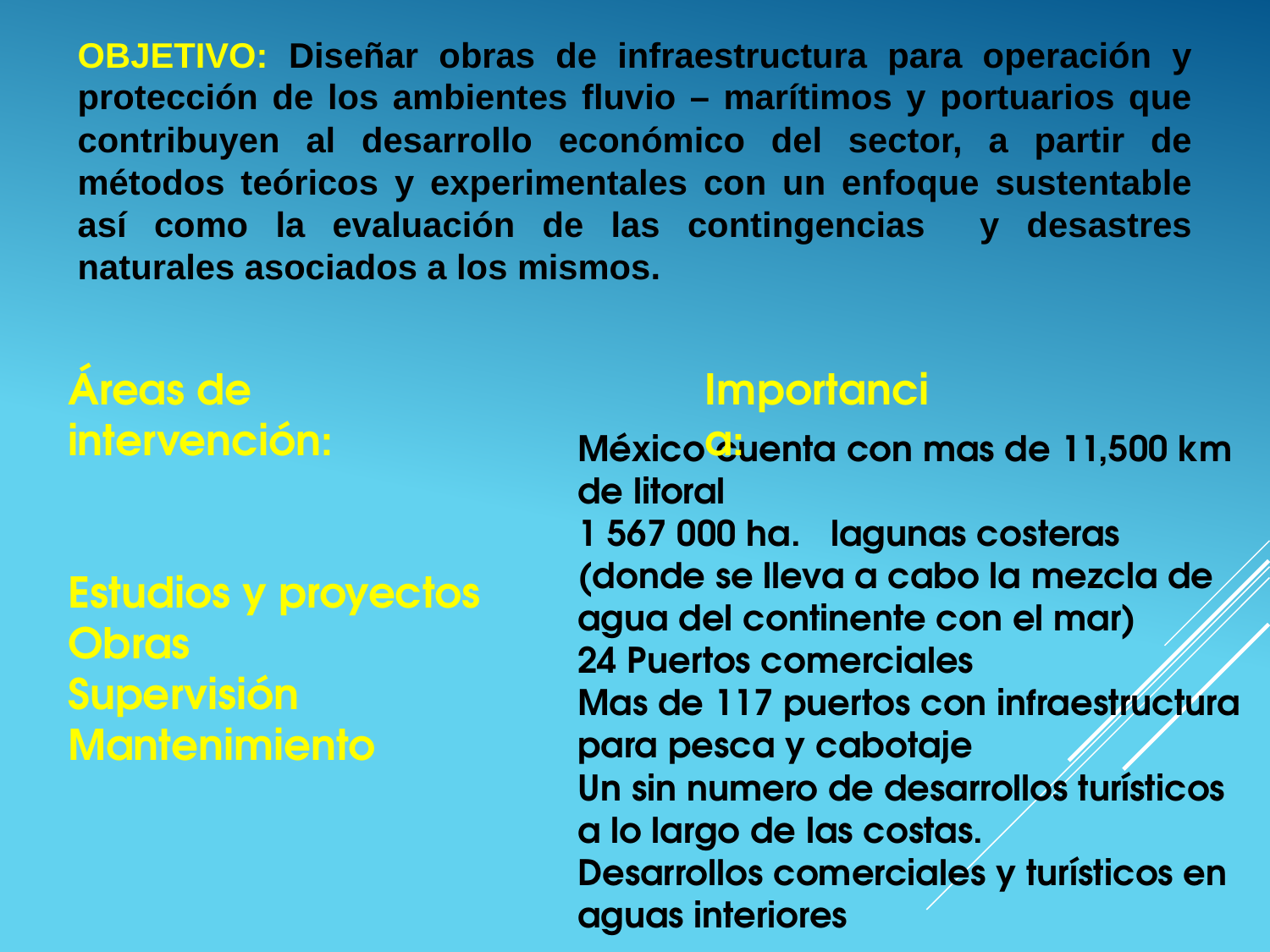

OBJETIVO: Diseñar obras de infraestructura para operación y protección de los ambientes fluvio – marítimos y portuarios que contribuyen al desarrollo económico del sector, a partir de métodos teóricos y experimentales con un enfoque sustentable así como la evaluación de las contingencias  y desastres naturales asociados a los mismos.
Áreas de intervención:

Estudios y proyectos
Obras
Supervisión
Mantenimiento

Importancia:
México cuenta con mas de 11,500 km
de litoral
1 567 000 ha.   lagunas costeras (donde se lleva a cabo la mezcla de agua del continente con el mar)
24 Puertos comerciales
Mas de 117 puertos con infraestructura para pesca y cabotaje
Un sin numero de desarrollos turísticos  a lo largo de las costas.
Desarrollos comerciales y turísticos en aguas interiores